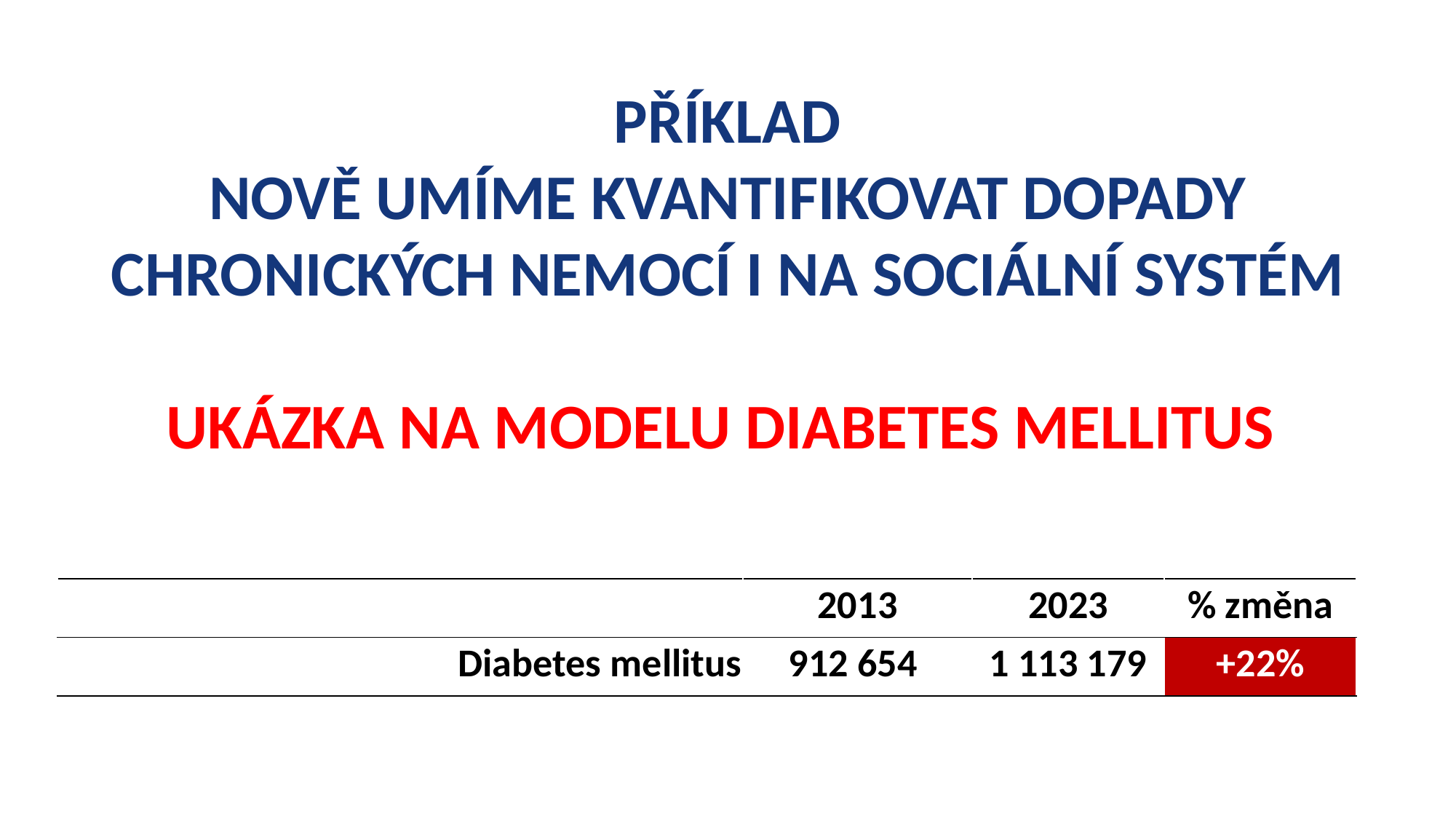

PŘÍKLAD
NOVĚ UMÍME KVANTIFIKOVAT DOPADY CHRONICKÝCH NEMOCÍ I NA SOCIÁLNÍ SYSTÉM

Ukázka na modelu DiabetES MEllitus
|  | 2013 | 2023 | % změna |
| --- | --- | --- | --- |
| Diabetes mellitus | 912 654 | 1 113 179 | +22% |